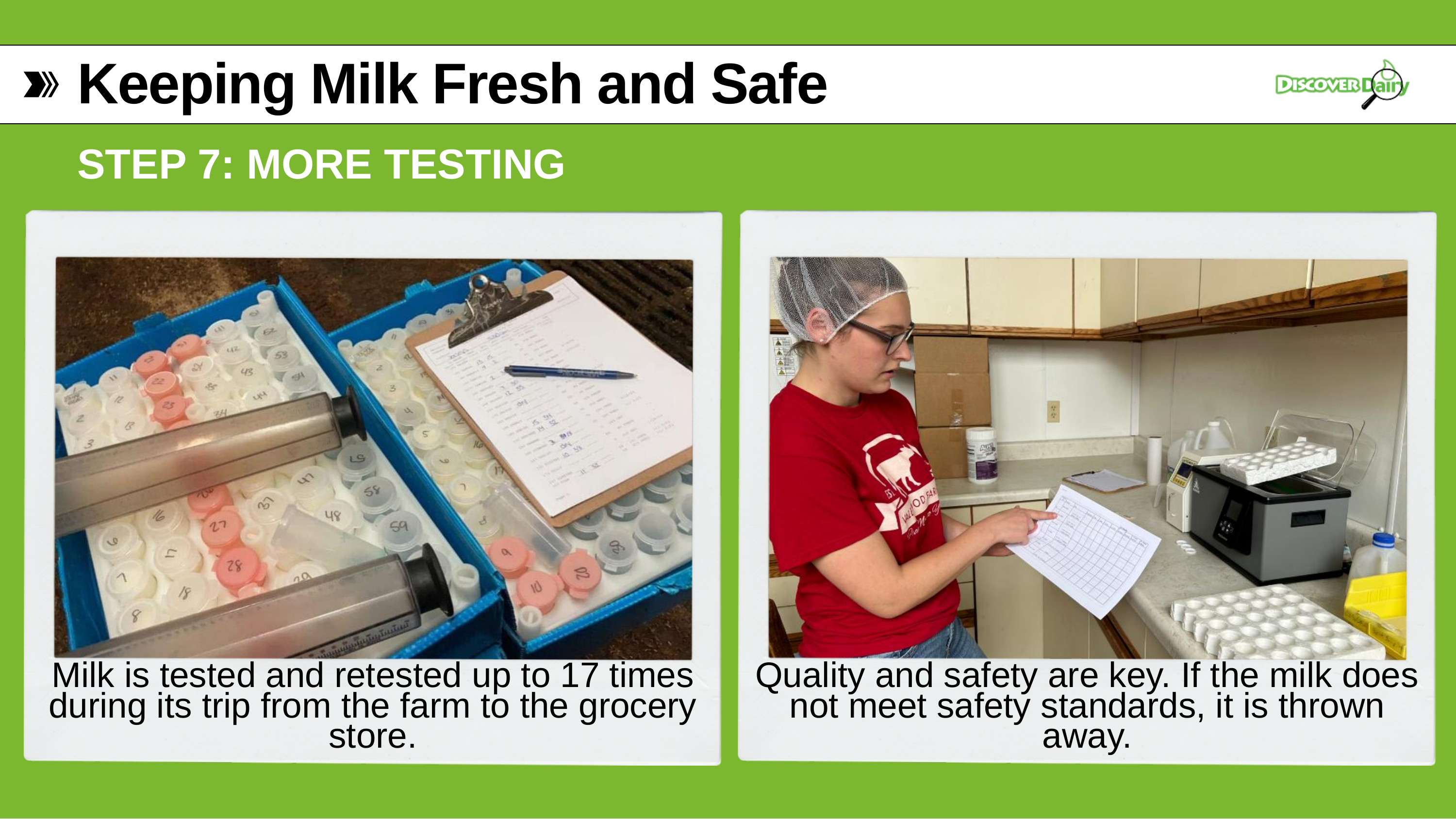

Keeping Milk Fresh and Safe

STEP 7: MORE TESTING

Cows are milked two or three times every day.
Milk is tested and retested up to 17 times during its trip from the farm to the grocery store.
Quality and safety are key. If the milk does not meet safety standards, it is thrown away.